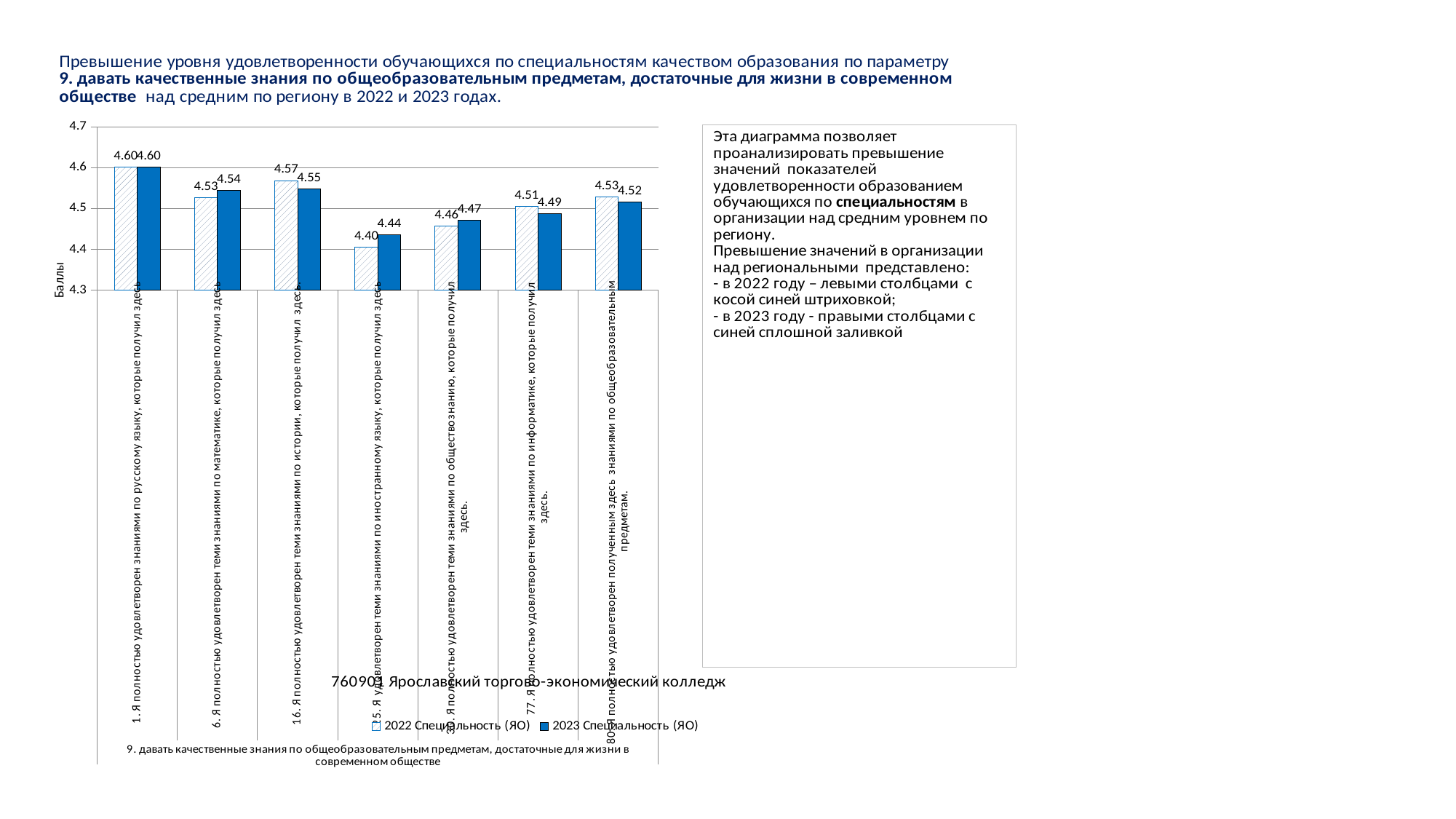

### Chart

| Category | 2022 Специальность (ЯО) | 2023 Специальность (ЯО) |
|---|---|---|
| 1. Я полностью удовлетворен знаниями по русскому языку, которые получил здесь | 4.601785325495319 | 4.60094389092816 |
| 6. Я полностью удовлетворен теми знаниями по математике, которые получил здесь | 4.526344437187023 | 4.544729942317777 |
| 16. Я полностью удовлетворен теми знаниями по истории, которые получил  здесь. | 4.568364903113434 | 4.548400629260619 |
| 25. Я  удовлетворен теми знаниями по иностранному языку, которые получил здесь | 4.404746353146092 | 4.435448348190875 |
| 30. Я полностью удовлетворен теми знаниями по обществознанию, которые получил здесь. | 4.457435227520139 | 4.471945464079706 |
| 77. Я полностью удовлетворен теми знаниями по информатике, которые получил здесь. | 4.505551926845199 | 4.487047718930257 |
| 80. Я полностью удовлетворен полученным здесь  знаниями по общеобразовательным предметам. | 4.528195079468757 | 4.515574200314631 |